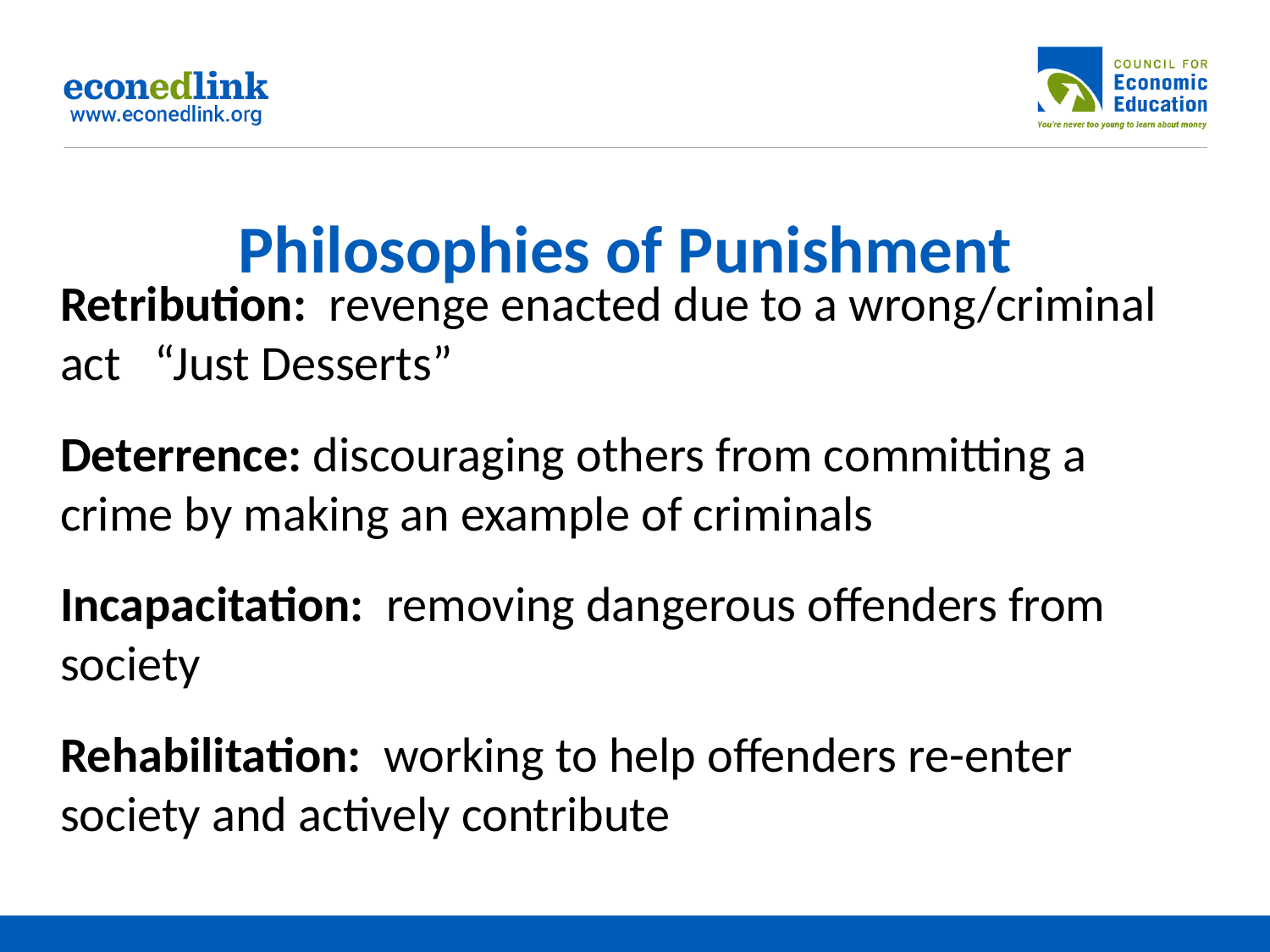

# Philosophies of Punishment
Retribution:  revenge enacted due to a wrong/criminal act   “Just Desserts”
Deterrence: discouraging others from committing a crime by making an example of criminals
Incapacitation:  removing dangerous offenders from society
Rehabilitation:  working to help offenders re-enter society and actively contribute